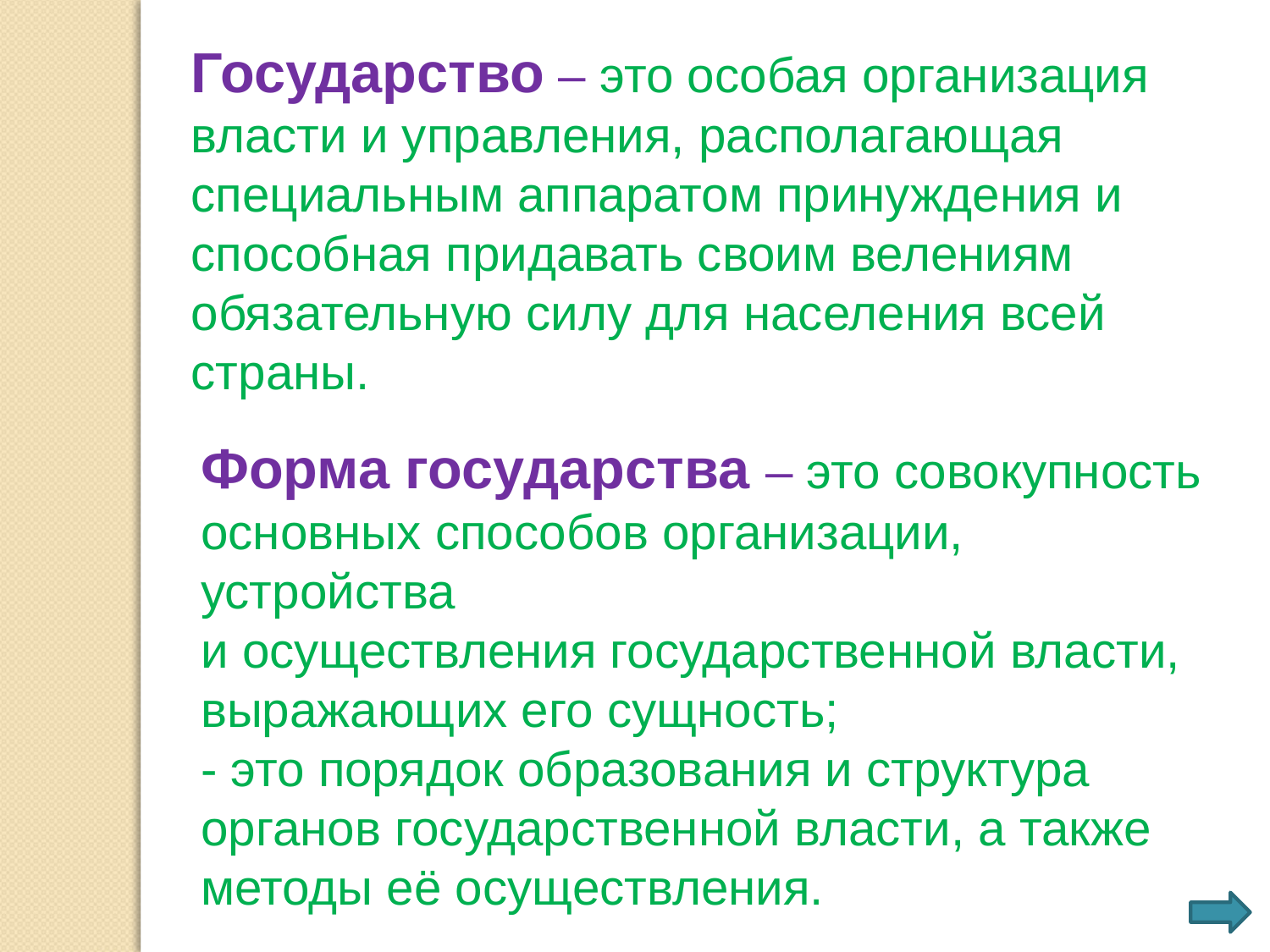

Государство – это особая организация власти и управления, располагающая специальным аппаратом принуждения и способная придавать своим велениям обязательную силу для населения всей страны.
Форма государства – это совокупность основных способов организации, устройства
и осуществления государственной власти, выражающих его сущность;
- это порядок образования и структура органов государственной власти, а также методы её осуществления.